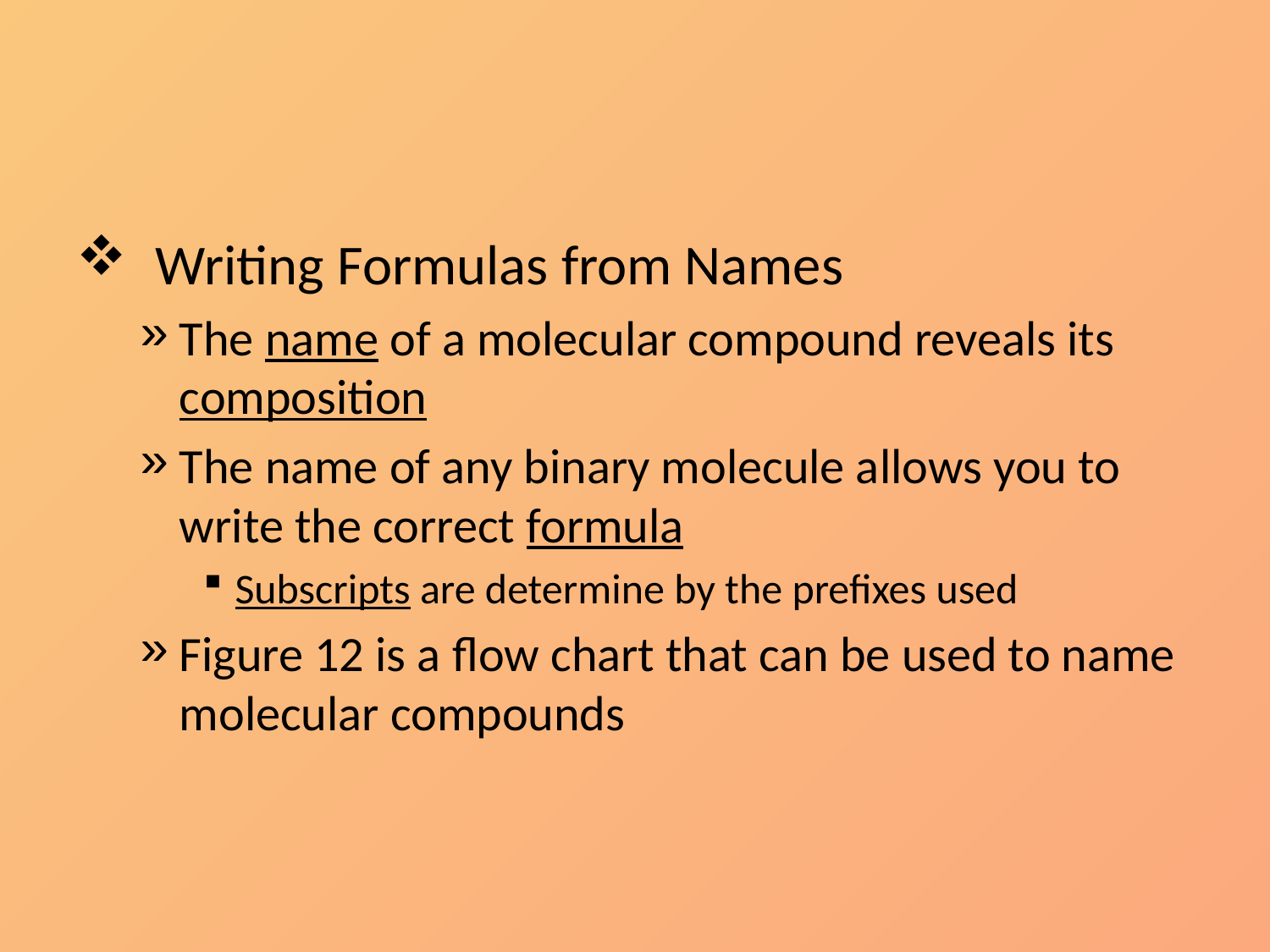

#
Writing Formulas from Names
The name of a molecular compound reveals its composition
The name of any binary molecule allows you to write the correct formula
Subscripts are determine by the prefixes used
Figure 12 is a flow chart that can be used to name molecular compounds